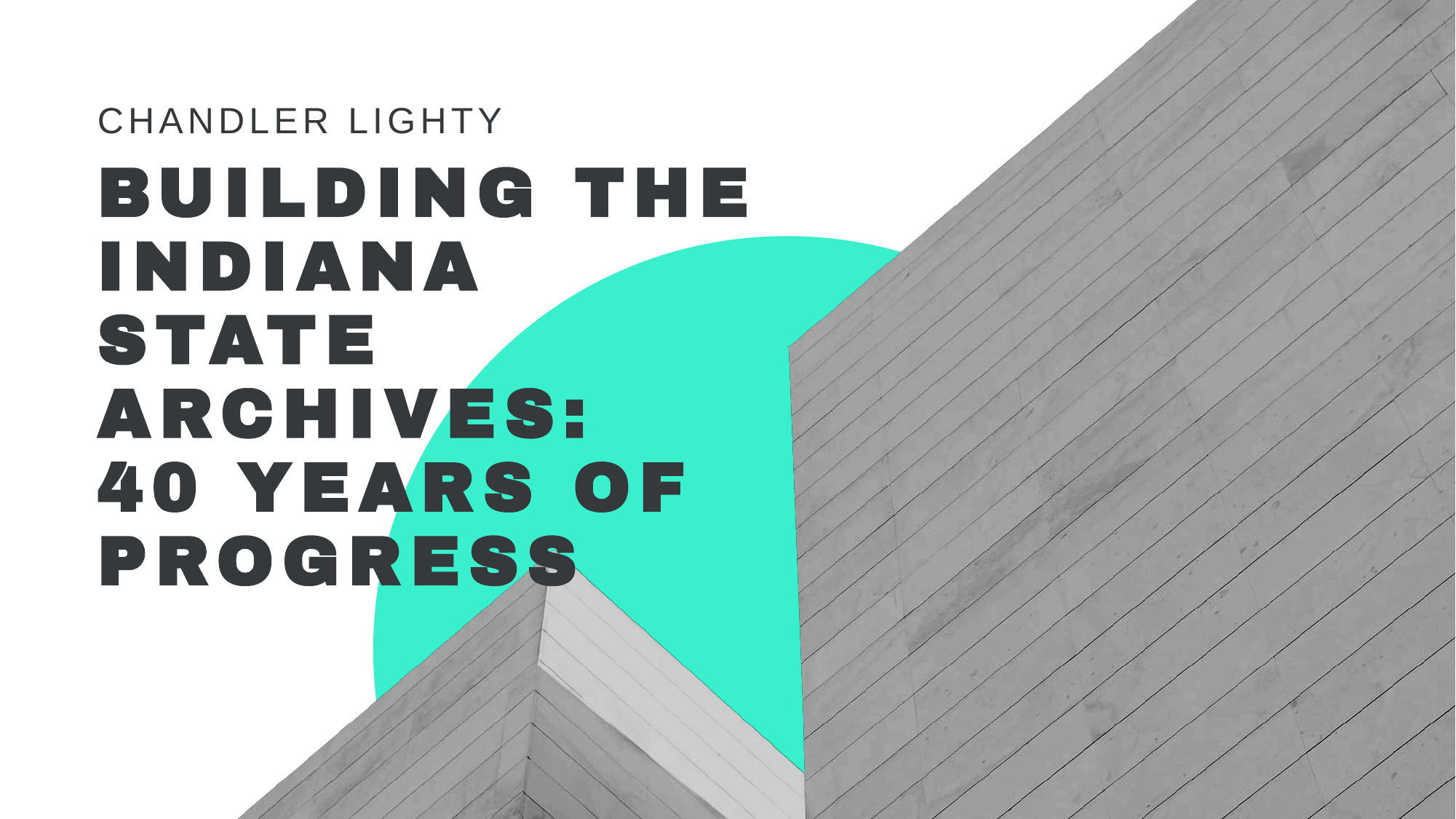

Chandler Lighty
# Building the Indiana State Archives: 40 years of progress